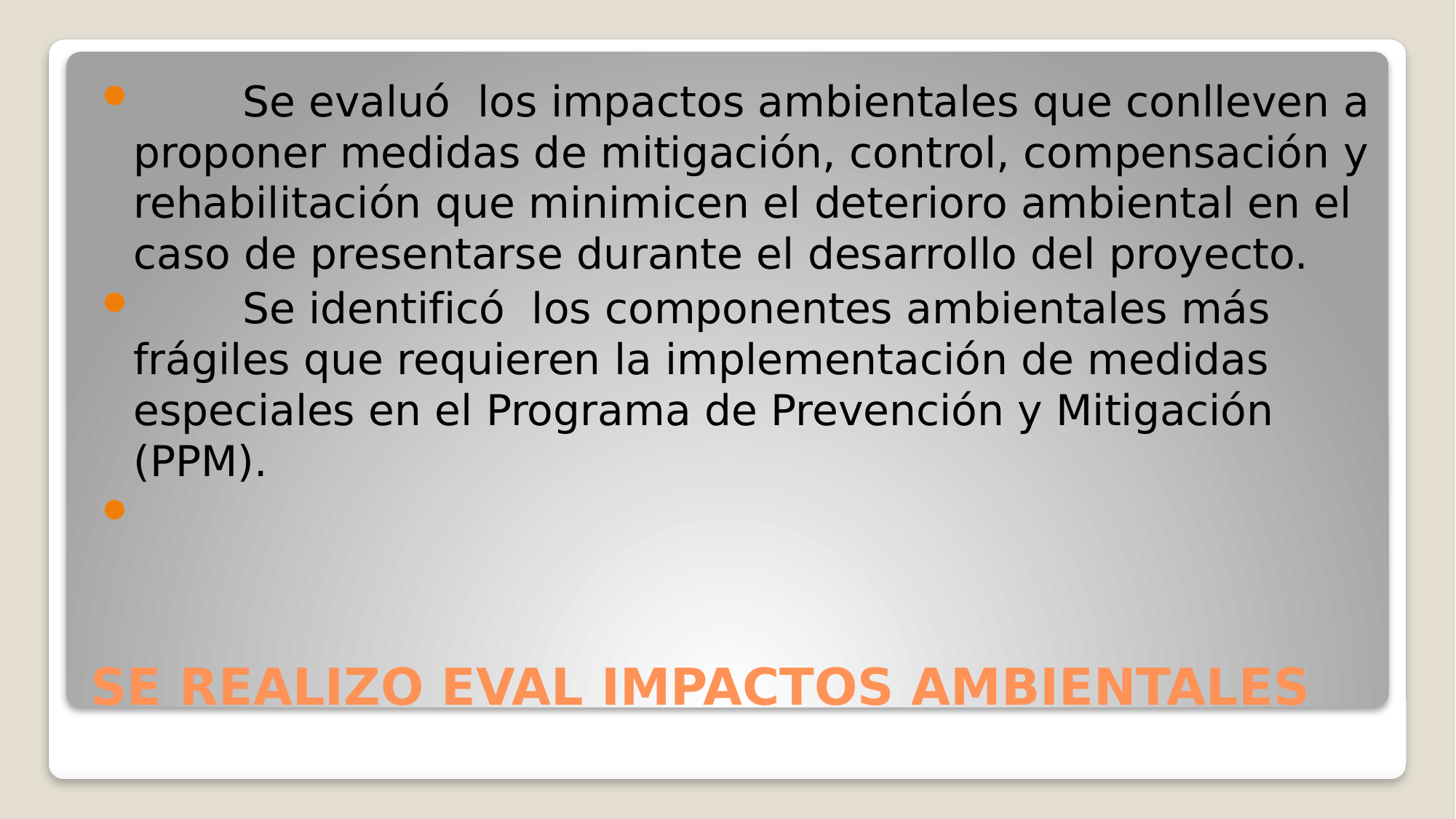

Se evaluó  los impactos ambientales que conlleven a proponer medidas de mitigación, control, compensación y rehabilitación que minimicen el deterioro ambiental en el caso de presentarse durante el desarrollo del proyecto.
	Se identificó  los componentes ambientales más frágiles que requieren la implementación de medidas especiales en el Programa de Prevención y Mitigación (PPM).

# SE REALIZO EVAL IMPACTOS AMBIENTALES